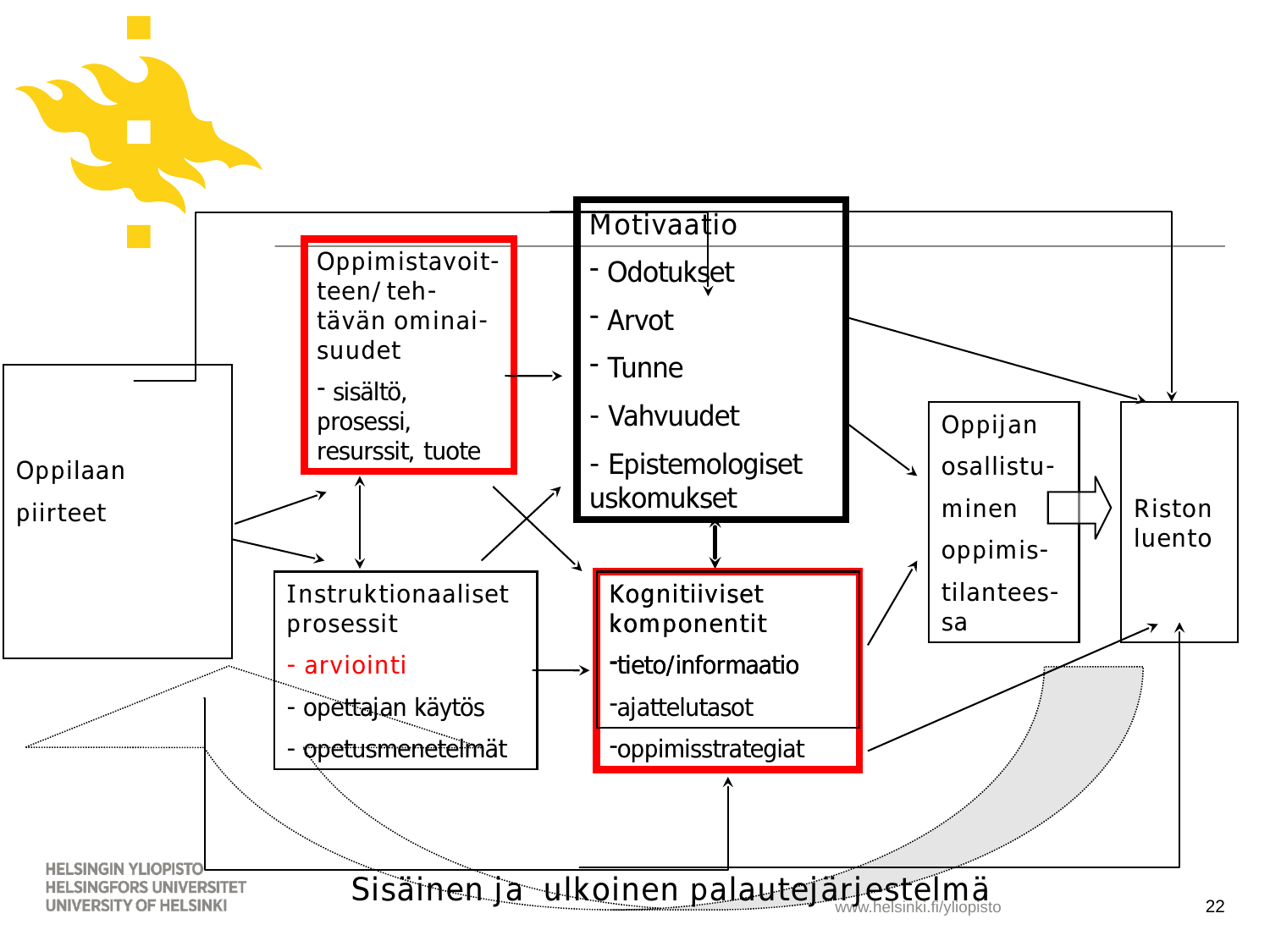

Motivaatio
 Odotukset
 Arvot
 Tunne
- Vahvuudet
- Epistemologiset uskomukset

Oppimistavoit-teen/teh-tävän ominai-suudet
 sisältö,  prosessi, resurssit, tuote

Oppilaan
piirteet

Oppijan
osallistu-
minen
oppimis-
tilantees-sa

Riston luento

Instruktionaaliset prosessit
- arviointi
- opettajan käytös
- opetusmenetelmät
Kognitiiviset komponentit
tieto/informaatio

oppimisstrategiat
Kognitiiviset komponentit
tieto/informaatio
ajattelutasot

22
Sisäinen ja  ulkoinen palautejärjestelmä